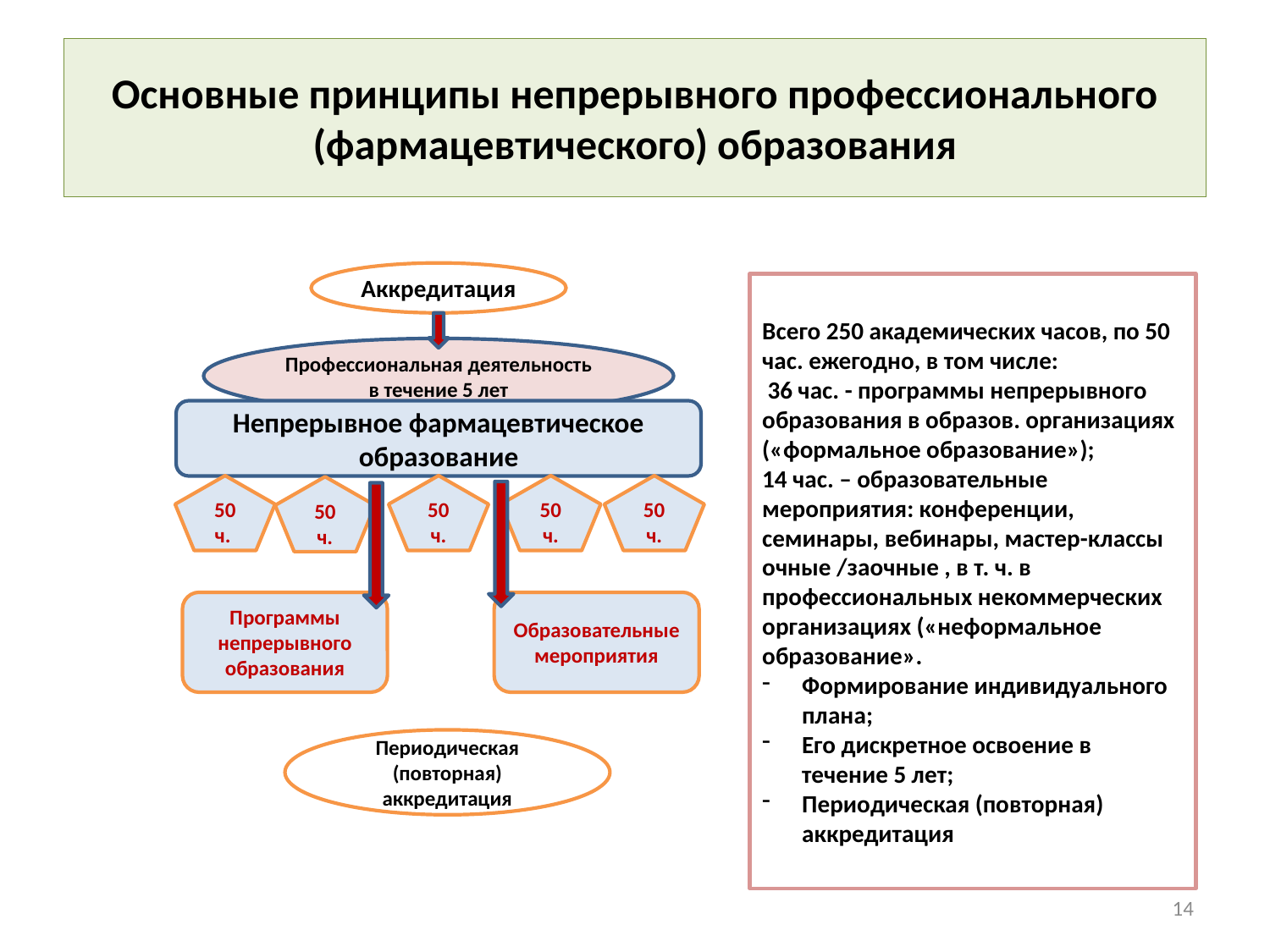

# Основные принципы непрерывного профессионального (фармацевтического) образования

Аккредитация
Всего 250 академических часов, по 50 час. ежегодно, в том числе:
 36 час. - программы непрерывного образования в образов. организациях («формальное образование»);
14 час. – образовательные мероприятия: конференции, семинары, вебинары, мастер-классы очные /заочные , в т. ч. в профессиональных некоммерческих организациях («неформальное образование».
Формирование индивидуального плана;
Его дискретное освоение в течение 5 лет;
Периодическая (повторная) аккредитация

Профессиональная деятельность в течение 5 лет
Непрерывное фармацевтическое образование
50 ч.
50 ч.
50 ч.
50 ч.
50 ч.

Программы непрерывного образования
Образовательные мероприятия
Периодическая (повторная) аккредитация
14